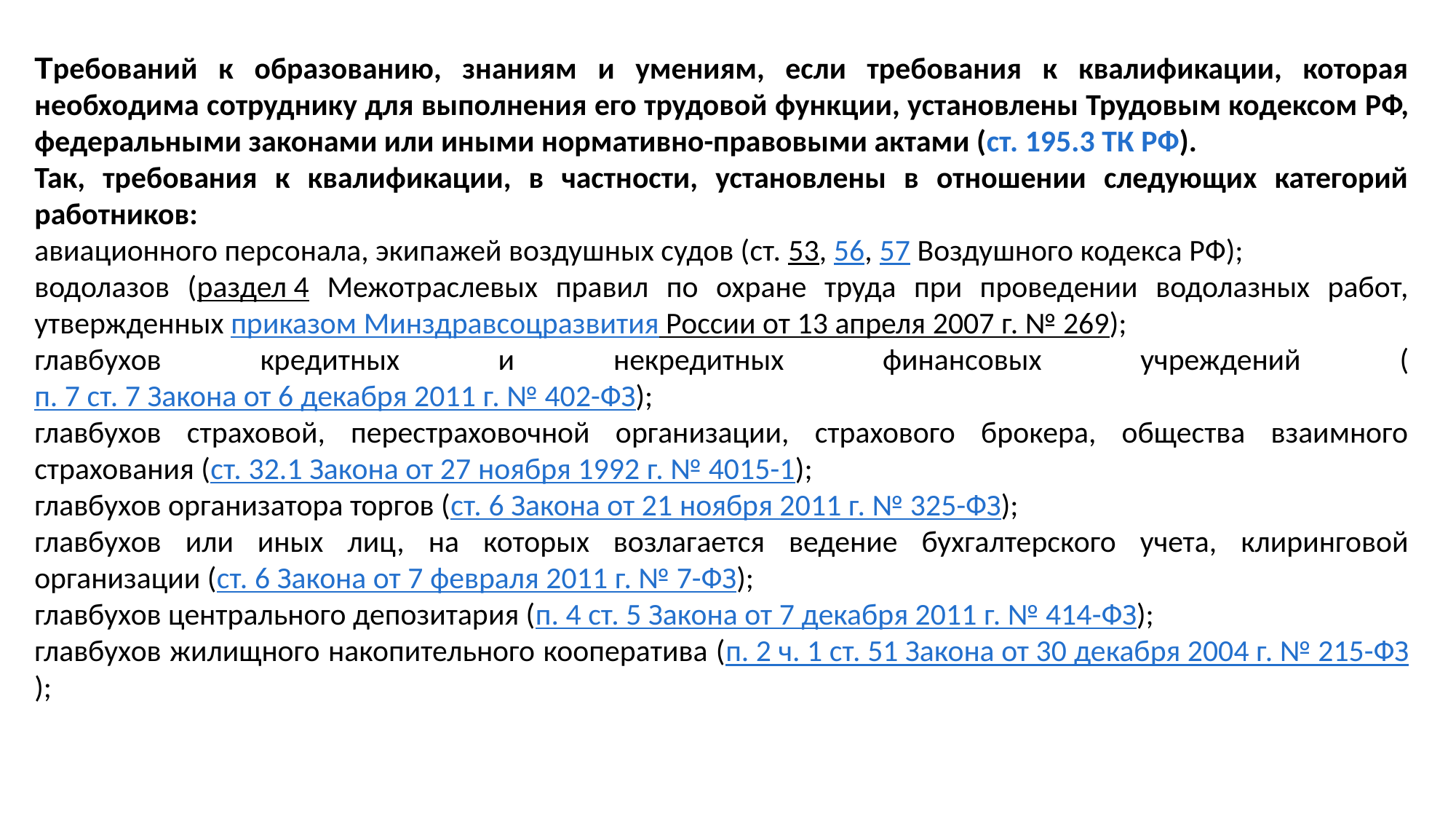

Требований к образованию, знаниям и умениям, если требования к квалификации, которая необходима сотруднику для выполнения его трудовой функции, установлены Трудовым кодексом РФ, федеральными законами или иными нормативно-правовыми актами (ст. 195.3 ТК РФ).
Так, требования к квалификации, в частности, установлены в отношении следующих категорий работников:
авиационного персонала, экипажей воздушных судов (ст. 53, 56, 57 Воздушного кодекса РФ);
водолазов (раздел 4 Межотраслевых правил по охране труда при проведении водолазных работ, утвержденных приказом Минздравсоцразвития России от 13 апреля 2007 г. № 269);
главбухов кредитных и некредитных финансовых учреждений (п. 7 ст. 7 Закона от 6 декабря 2011 г. № 402-ФЗ);
главбухов страховой, перестраховочной организации, страхового брокера, общества взаимного страхования (ст. 32.1 Закона от 27 ноября 1992 г. № 4015-1);
главбухов организатора торгов (ст. 6 Закона от 21 ноября 2011 г. № 325-ФЗ);
главбухов или иных лиц, на которых возлагается ведение бухгалтерского учета, клиринговой организации (ст. 6 Закона от 7 февраля 2011 г. № 7-ФЗ);
главбухов центрального депозитария (п. 4 ст. 5 Закона от 7 декабря 2011 г. № 414-ФЗ);
главбухов жилищного накопительного кооператива (п. 2 ч. 1 ст. 51 Закона от 30 декабря 2004 г. № 215-ФЗ);